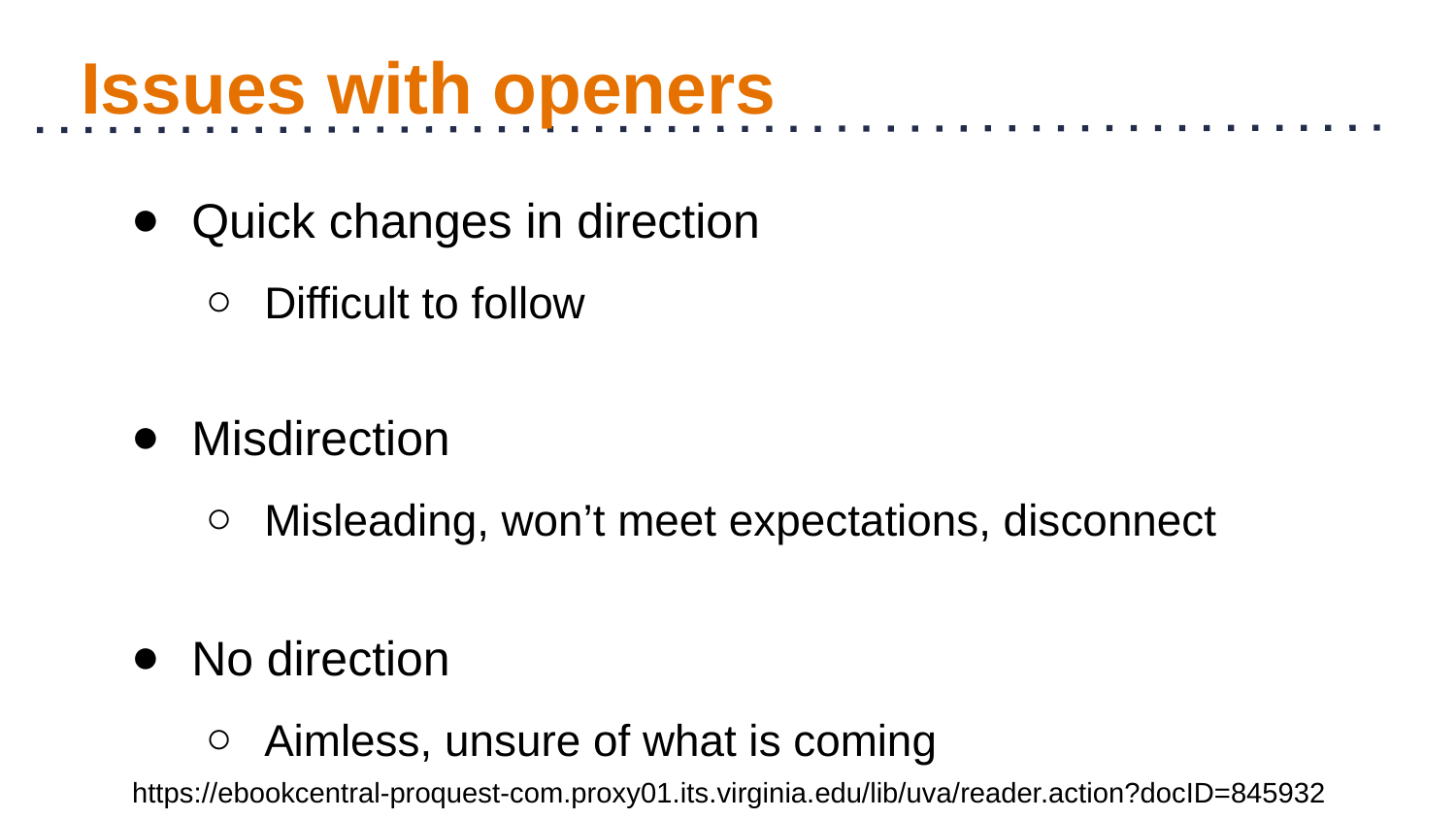

# Issues with openers
Quick changes in direction
Difficult to follow

Misdirection
Misleading, won’t meet expectations, disconnect

No direction
Aimless, unsure of what is coming

https://ebookcentral-proquest-com.proxy01.its.virginia.edu/lib/uva/reader.action?docID=845932